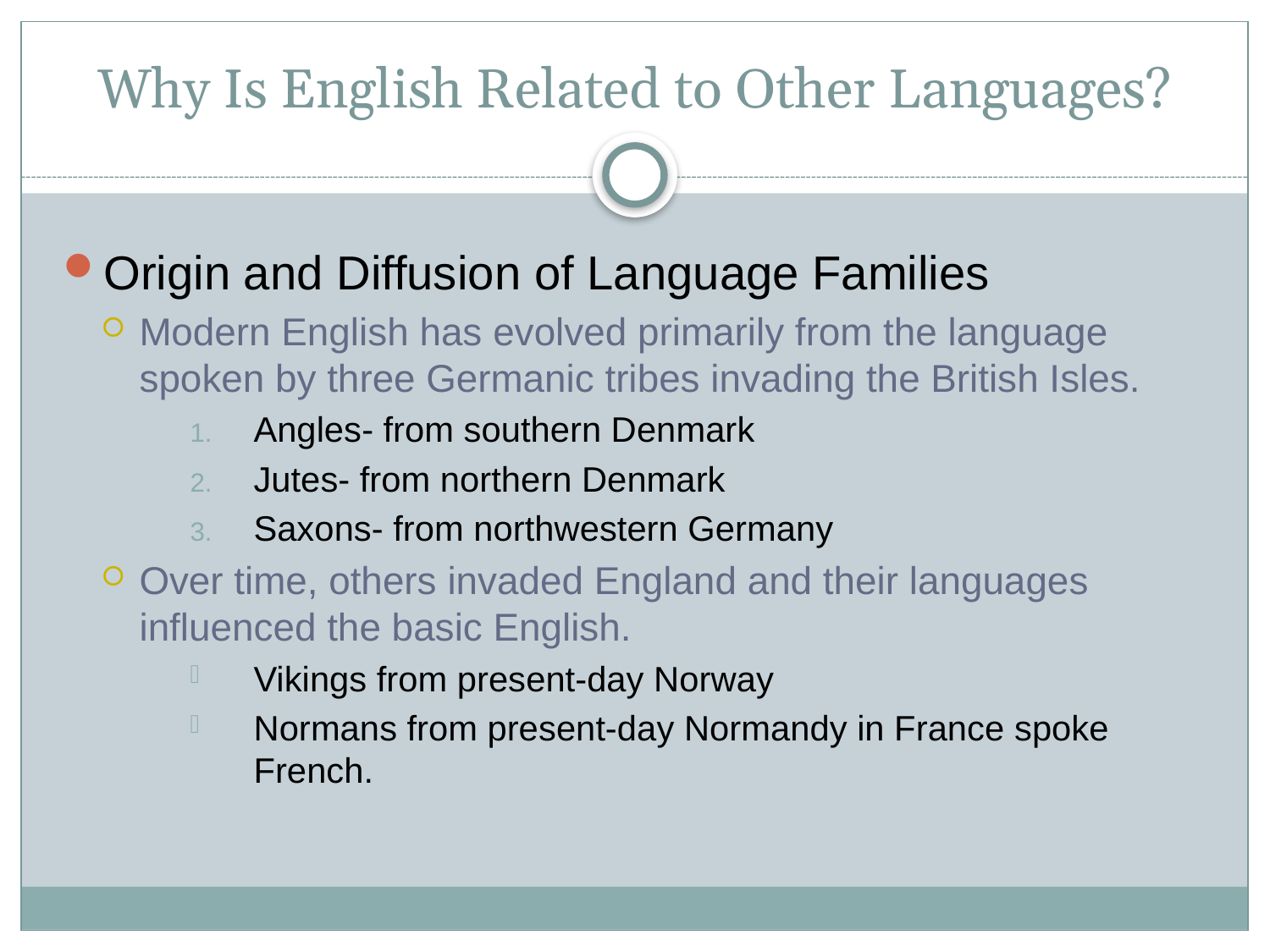

# Why Is English Related to Other Languages?
Origin and Diffusion of Language Families
Modern English has evolved primarily from the language spoken by three Germanic tribes invading the British Isles.
Angles- from southern Denmark
Jutes- from northern Denmark
Saxons- from northwestern Germany
Over time, others invaded England and their languages influenced the basic English.
Vikings from present-day Norway
Normans from present-day Normandy in France spoke French.